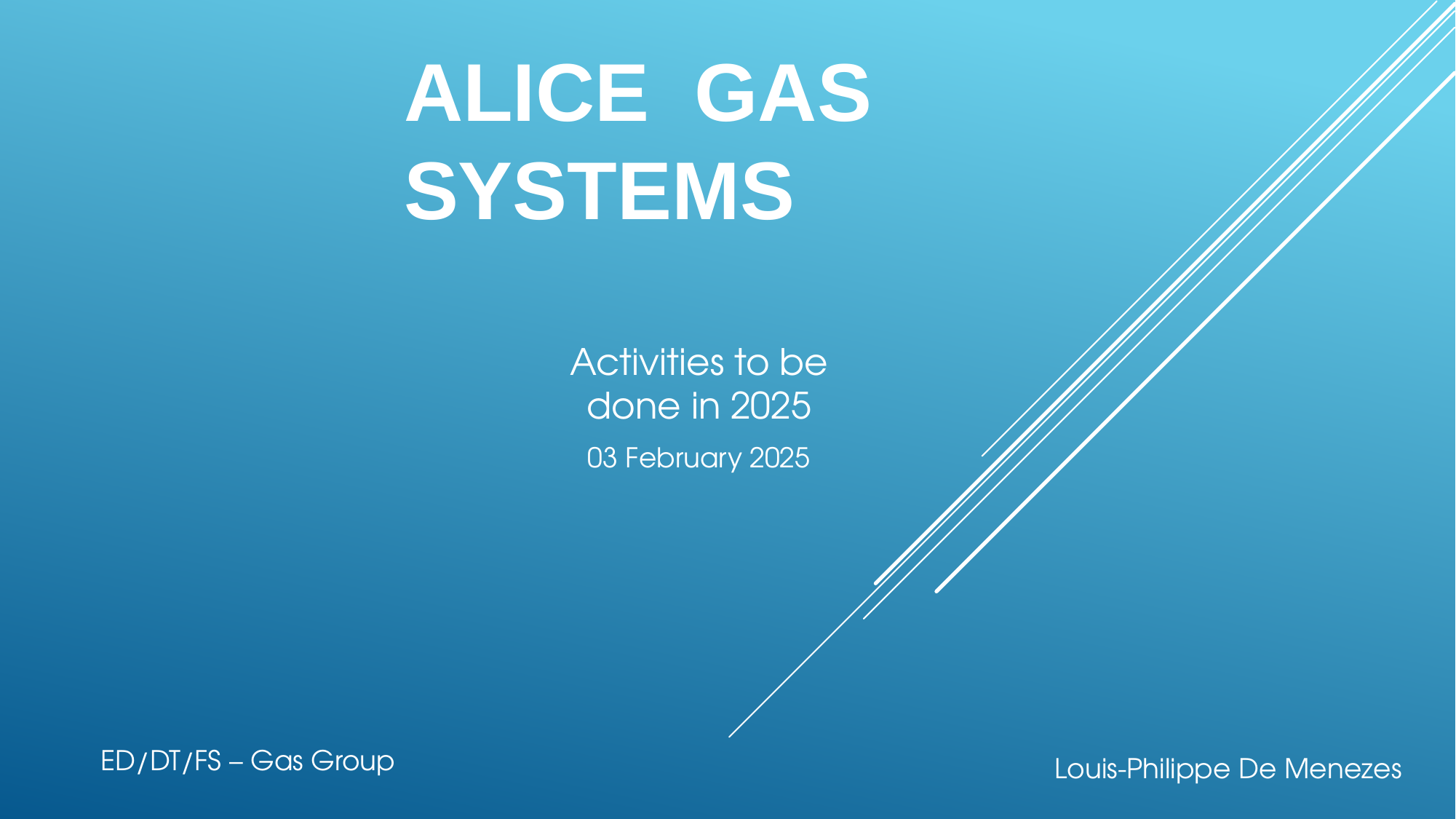

# ALICE  GAS SYSTEMS
Activities to be done in 2025
03 February 2025
ED/DT/FS – Gas Group

Louis-Philippe De Menezes